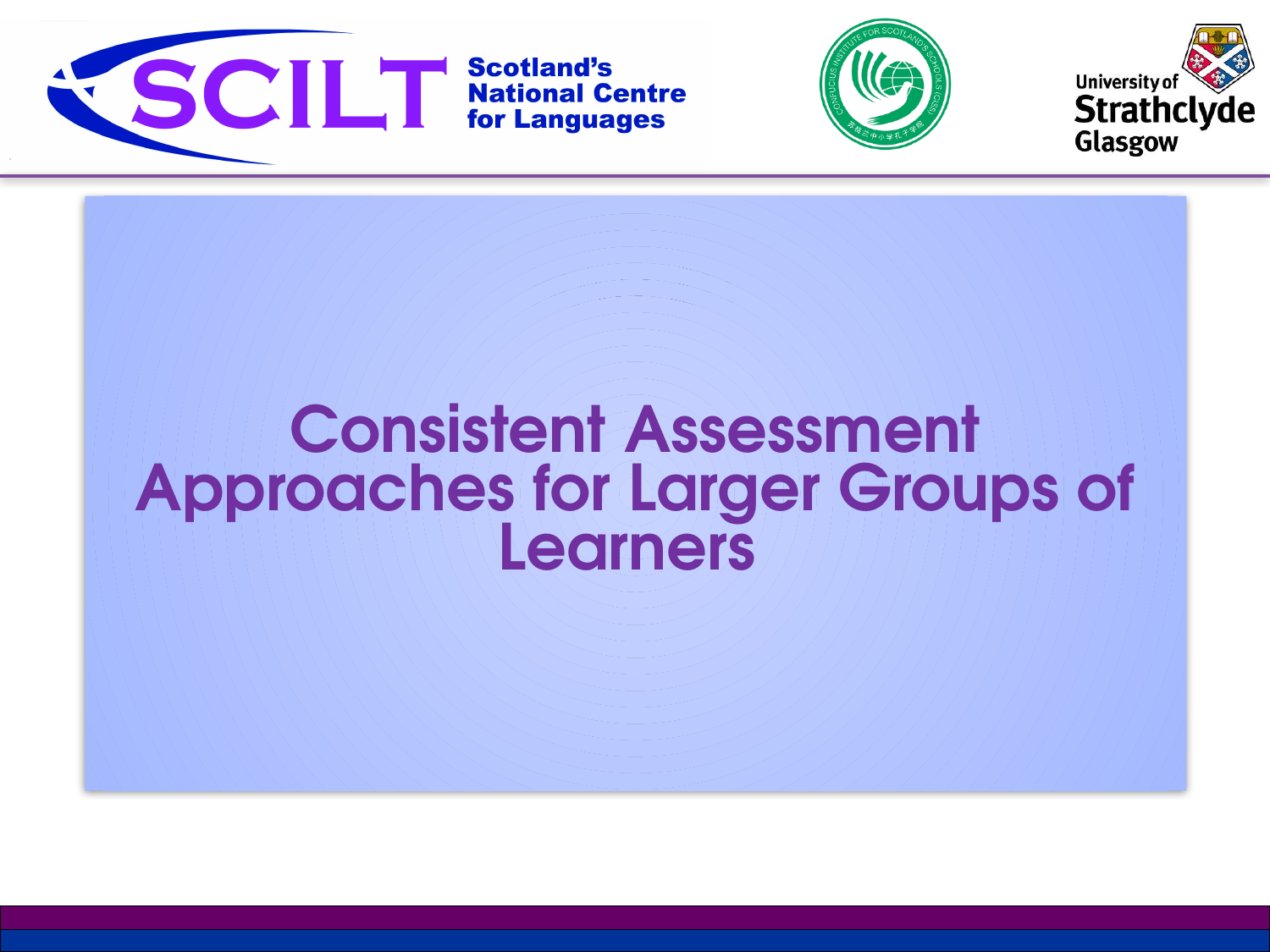

Consistent Assessment Approaches for Larger Groups of Learners
# NAR 3B